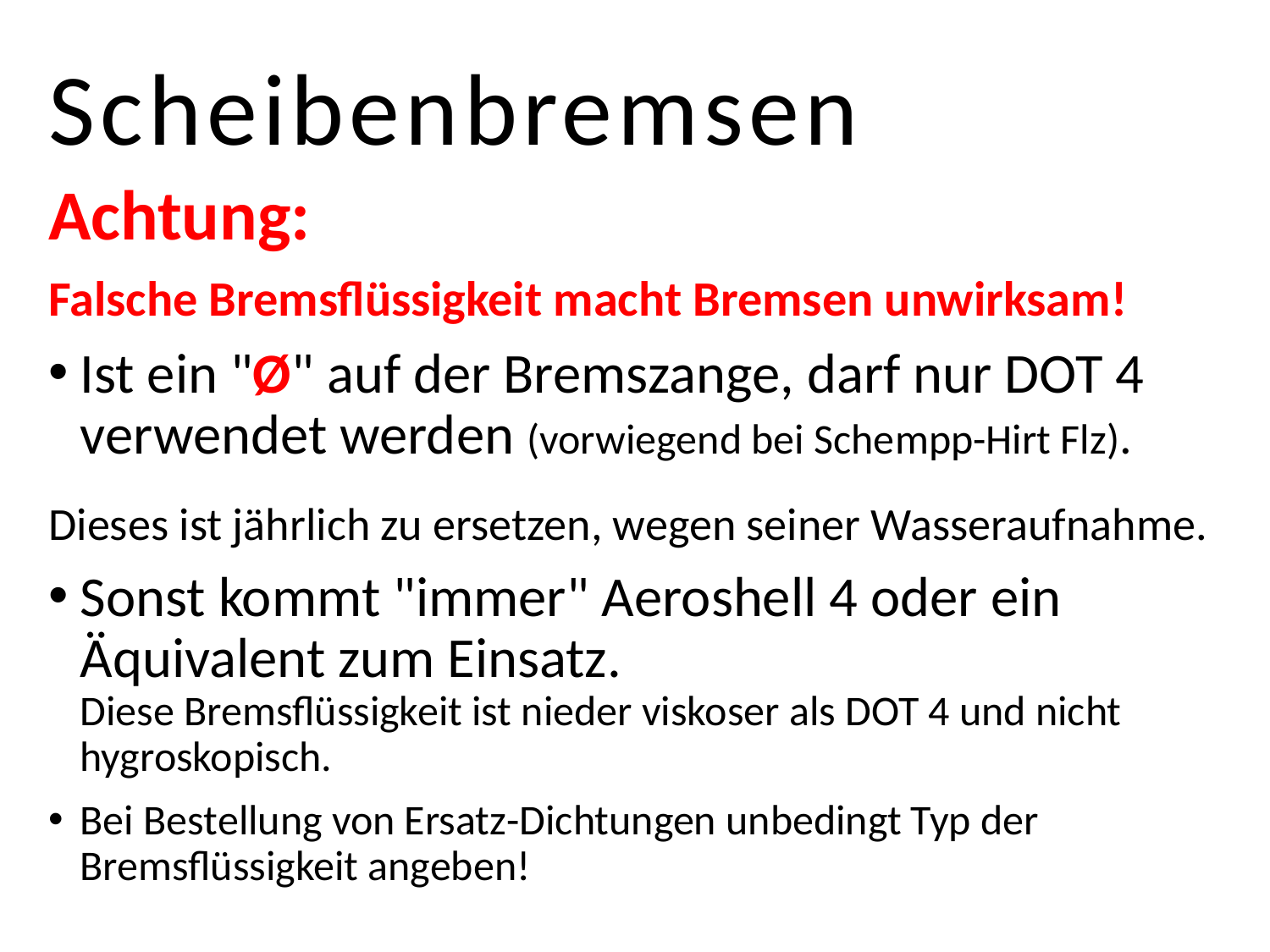

# Scheibenbremsen
Achtung:
Falsche Bremsflüssigkeit macht Bremsen unwirksam!
Ist ein "Ø" auf der Bremszange, darf nur DOT 4 verwendet werden (vorwiegend bei Schempp-Hirt Flz).
Dieses ist jährlich zu ersetzen, wegen seiner Wasseraufnahme.
Sonst kommt "immer" Aeroshell 4 oder ein
Äquivalent zum Einsatz.
Diese Bremsflüssigkeit ist nieder viskoser als DOT 4 und nicht hygroskopisch.
Bei Bestellung von Ersatz-Dichtungen unbedingt Typ der Bremsflüssigkeit angeben!